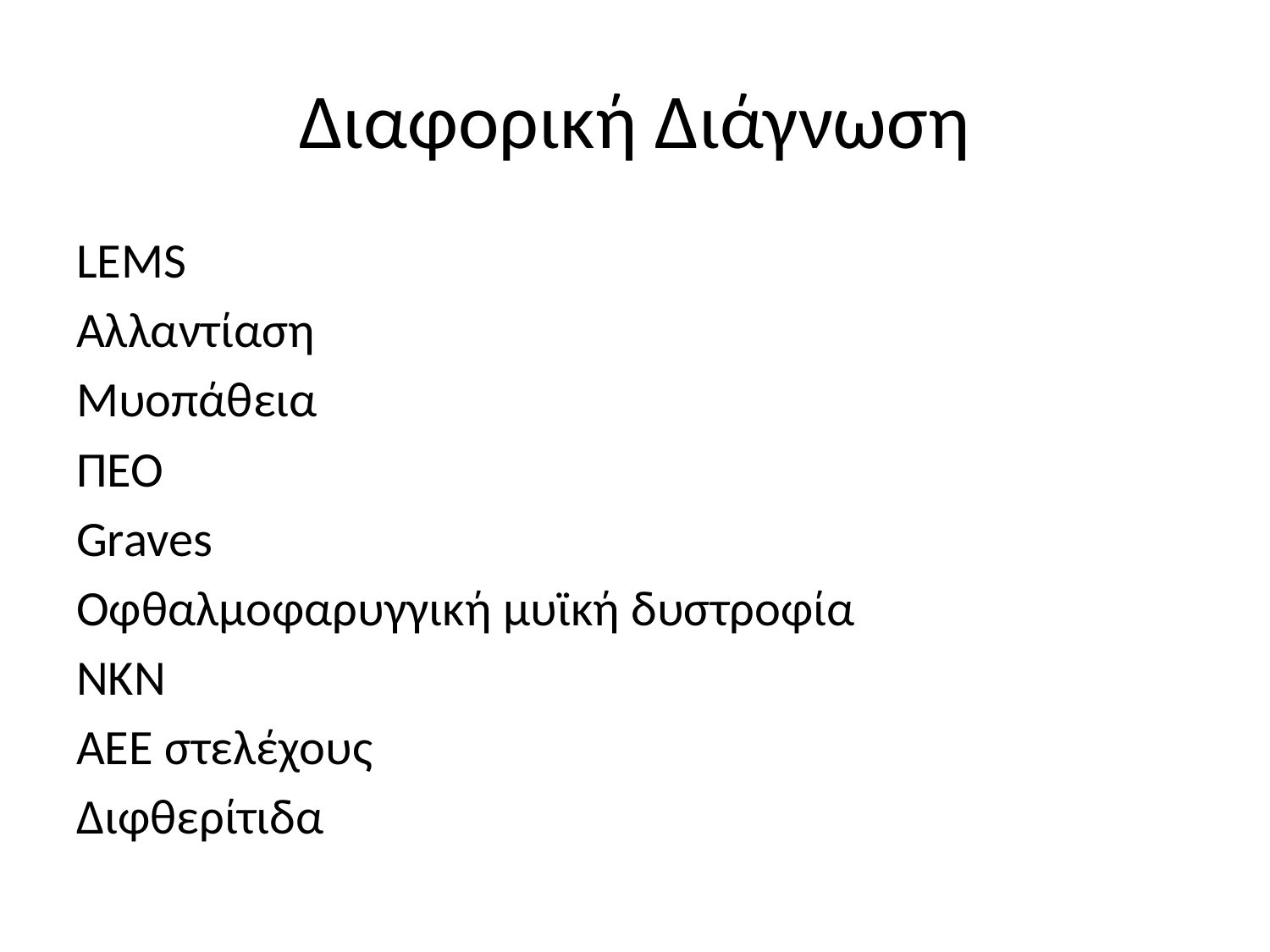

# Διαφορική Διάγνωση
LEMS
Αλλαντίαση
Μυοπάθεια
ΠΕΟ
Graves
Οφθαλμοφαρυγγική μυϊκή δυστροφία
ΝΚΝ
ΑΕΕ στελέχους
Διφθερίτιδα